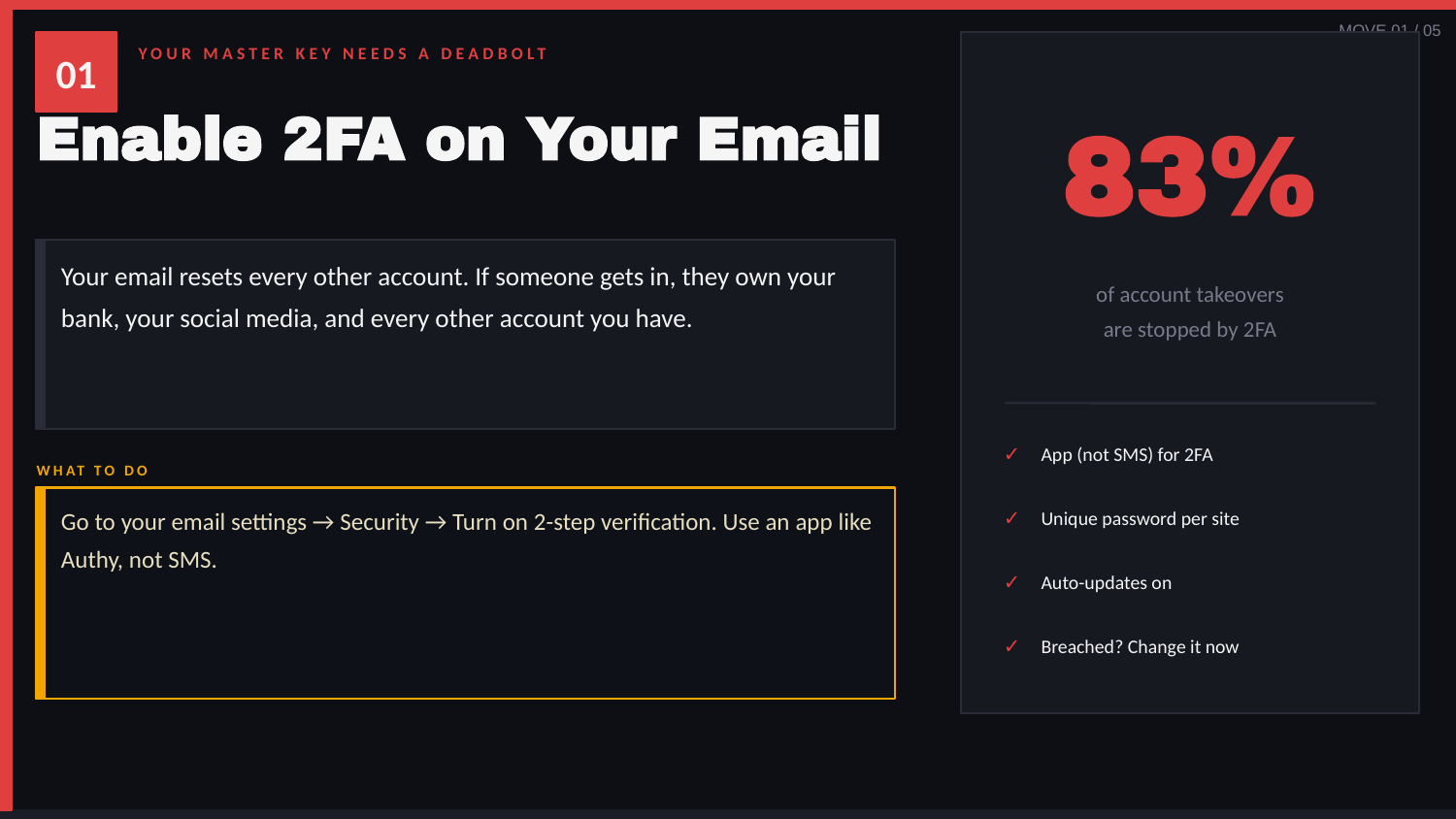

MOVE 01 / 05

01
YOUR MASTER KEY NEEDS A DEADBOLT

83%
Enable 2FA on Your Email

Your email resets every other account. If someone gets in, they own your bank, your social media, and every other account you have.
of account takeovers
are stopped by 2FA

✓
App (not SMS) for 2FA
WHAT TO DO

✓
Unique password per site
Go to your email settings → Security → Turn on 2-step verification. Use an app like Authy, not SMS.
✓
Auto-updates on
✓
Breached? Change it now